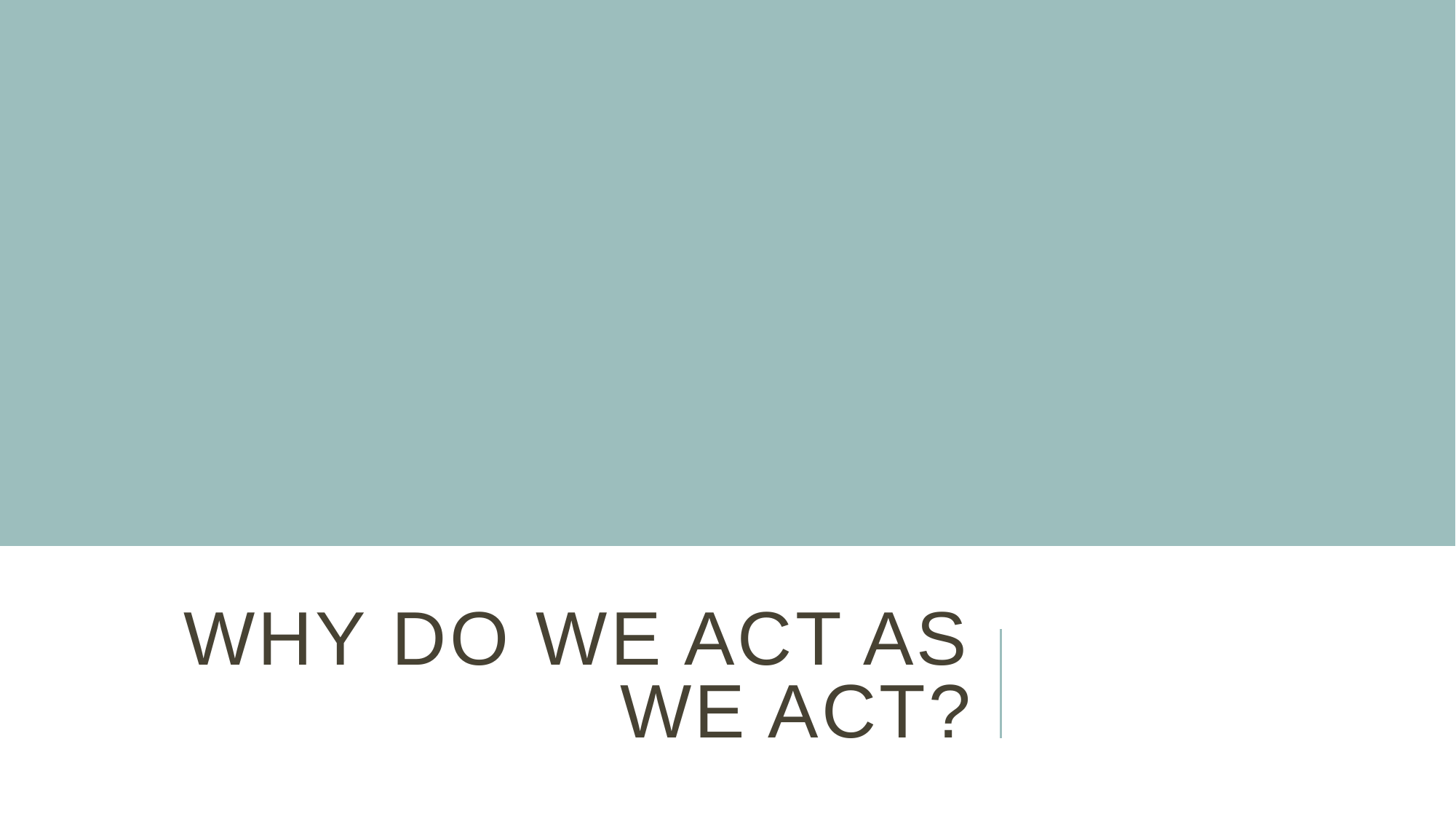

# Why do we act as we act?